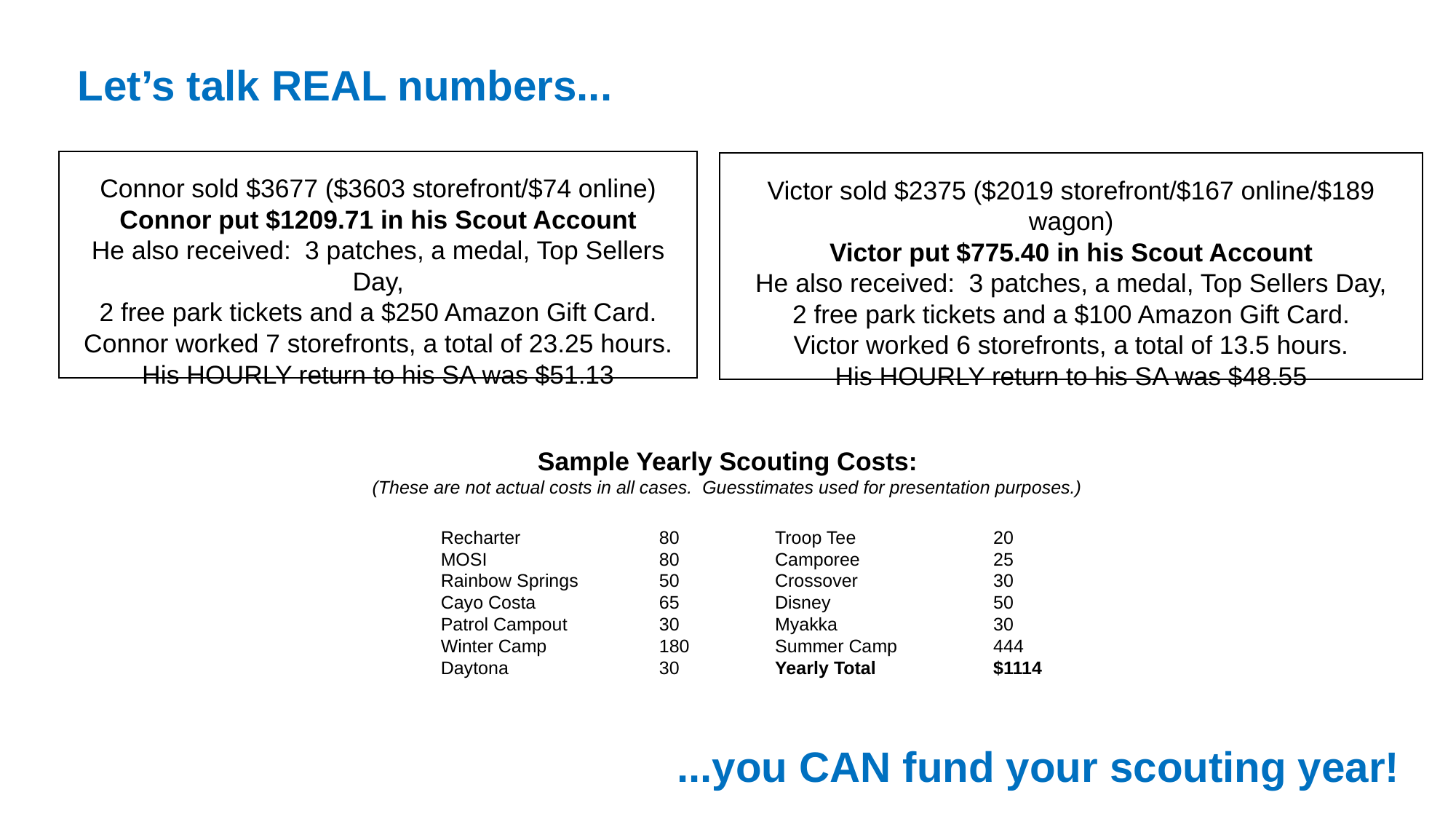

Let’s talk REAL numbers...

Connor sold $3677 ($3603 storefront/$74 online)
Connor put $1209.71 in his Scout Account
He also received:  3 patches, a medal, Top Sellers Day,
2 free park tickets and a $250 Amazon Gift Card.
Connor worked 7 storefronts, a total of 23.25 hours.
His HOURLY return to his SA was $51.13

Victor sold $2375 ($2019 storefront/$167 online/$189 wagon)
Victor put $775.40 in his Scout Account
He also received:  3 patches, a medal, Top Sellers Day,
2 free park tickets and a $100 Amazon Gift Card.
Victor worked 6 storefronts, a total of 13.5 hours.
His HOURLY return to his SA was $48.55

Sample Yearly Scouting Costs:
(These are not actual costs in all cases.  Guesstimates used for presentation purposes.)

Recharter		80
MOSI		80
Rainbow Springs	50
Cayo Costa		65
Patrol Campout	30
Winter Camp		180
Daytona		30
Troop Tee		20
Camporee		25
Crossover		30
Disney		50
Myakka		30
Summer Camp	444
Yearly Total		$1114
...you CAN fund your scouting year!